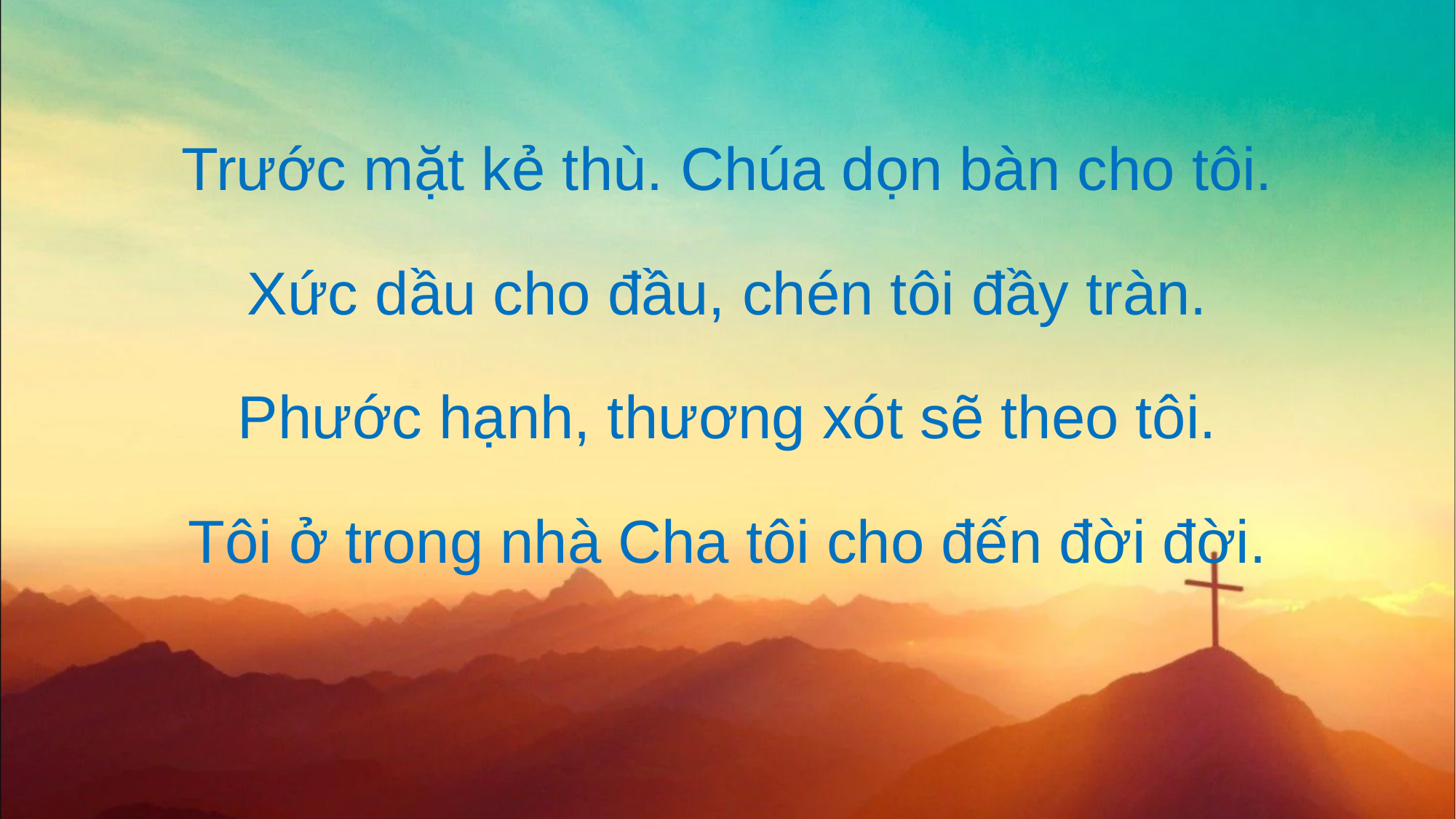

Trước mặt kẻ thù. Chúa dọn bàn cho tôi.
Xức dầu cho đầu, chén tôi đầy tràn.
Phước hạnh, thương xót sẽ theo tôi.
Tôi ở trong nhà Cha tôi cho đến đời đời.